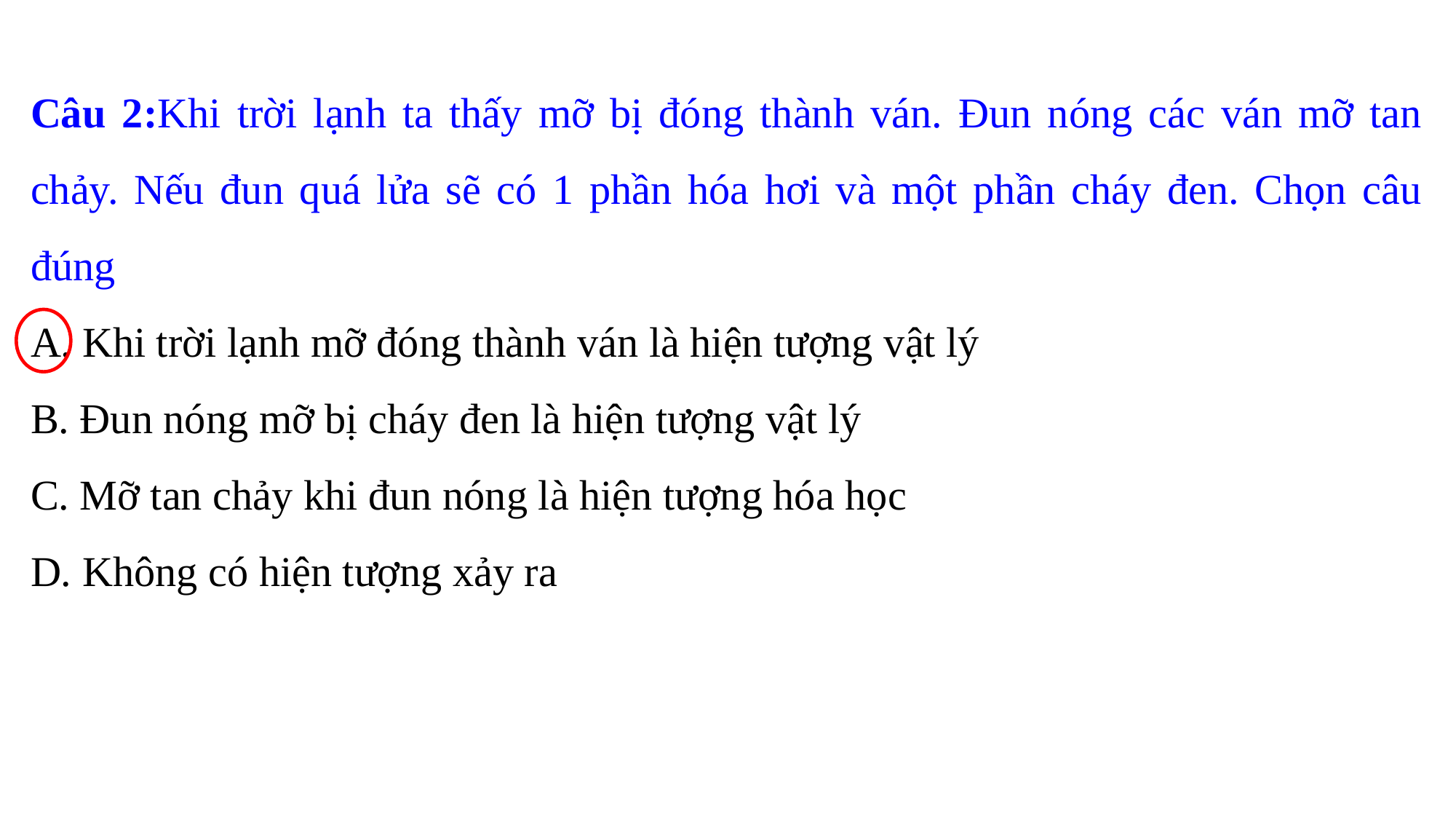

Câu 2:Khi trời lạnh ta thấy mỡ bị đóng thành ván. Đun nóng các ván mỡ tan chảy. Nếu đun quá lửa sẽ có 1 phần hóa hơi và một phần cháy đen. Chọn câu đúng
A. Khi trời lạnh mỡ đóng thành ván là hiện tượng vật lý
B. Đun nóng mỡ bị cháy đen là hiện tượng vật lý
C. Mỡ tan chảy khi đun nóng là hiện tượng hóa học
D. Không có hiện tượng xảy ra